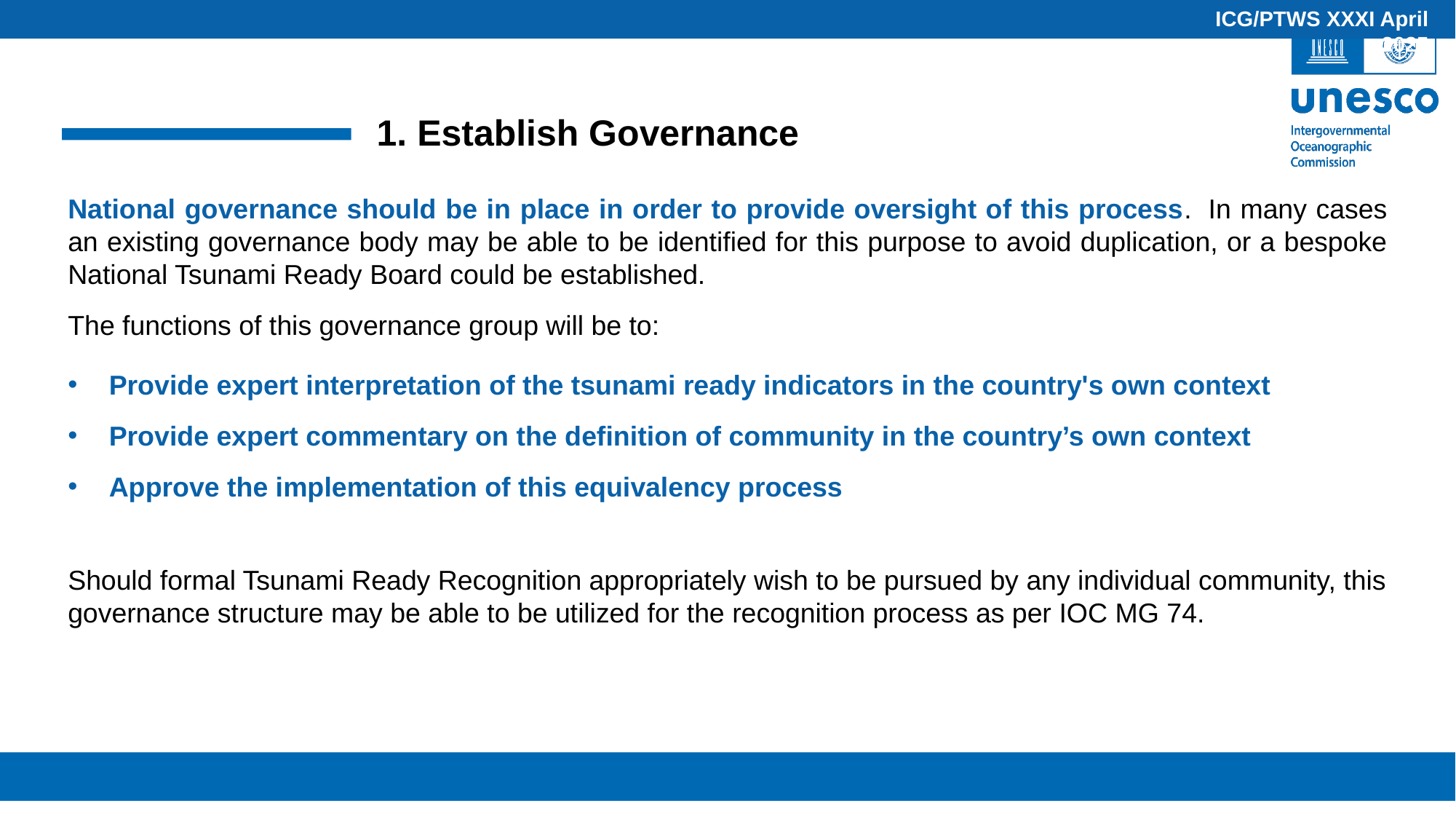

ICG/PTWS XXXI April 2025

1. Establish Governance
National governance should be in place in order to provide oversight of this process.  In many cases an existing governance body may be able to be identified for this purpose to avoid duplication, or a bespoke National Tsunami Ready Board could be established.
The functions of this governance group will be to:
Provide expert interpretation of the tsunami ready indicators in the country's own context
Provide expert commentary on the definition of community in the country’s own context
Approve the implementation of this equivalency process

Should formal Tsunami Ready Recognition appropriately wish to be pursued by any individual community, this governance structure may be able to be utilized for the recognition process as per IOC MG 74.